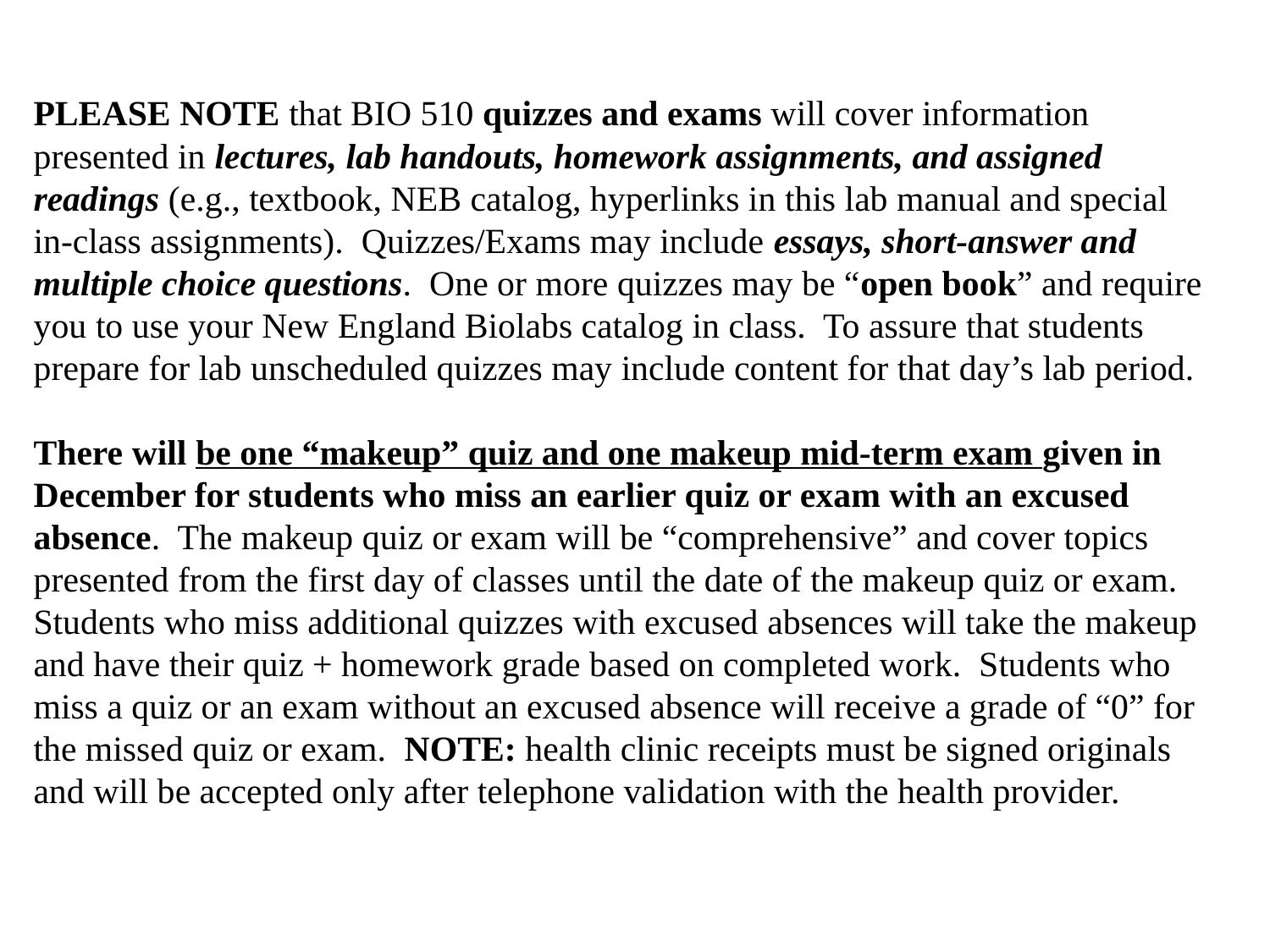

PLEASE NOTE that BIO 510 quizzes and exams will cover information presented in lectures, lab handouts, homework assignments, and assigned readings (e.g., textbook, NEB catalog, hyperlinks in this lab manual and special in-class assignments).  Quizzes/Exams may include essays, short‑answer and multiple choice questions.  One or more quizzes may be “open book” and require you to use your New England Biolabs catalog in class.  To assure that students prepare for lab unscheduled quizzes may include content for that day’s lab period.

There will be one “makeup” quiz and one makeup mid-term exam given in December for students who miss an earlier quiz or exam with an excused absence.  The makeup quiz or exam will be “comprehensive” and cover topics presented from the first day of classes until the date of the makeup quiz or exam. Students who miss additional quizzes with excused absences will take the makeup and have their quiz + homework grade based on completed work.  Students who miss a quiz or an exam without an excused absence will receive a grade of “0” for the missed quiz or exam.  NOTE: health clinic receipts must be signed originals and will be accepted only after telephone validation with the health provider.